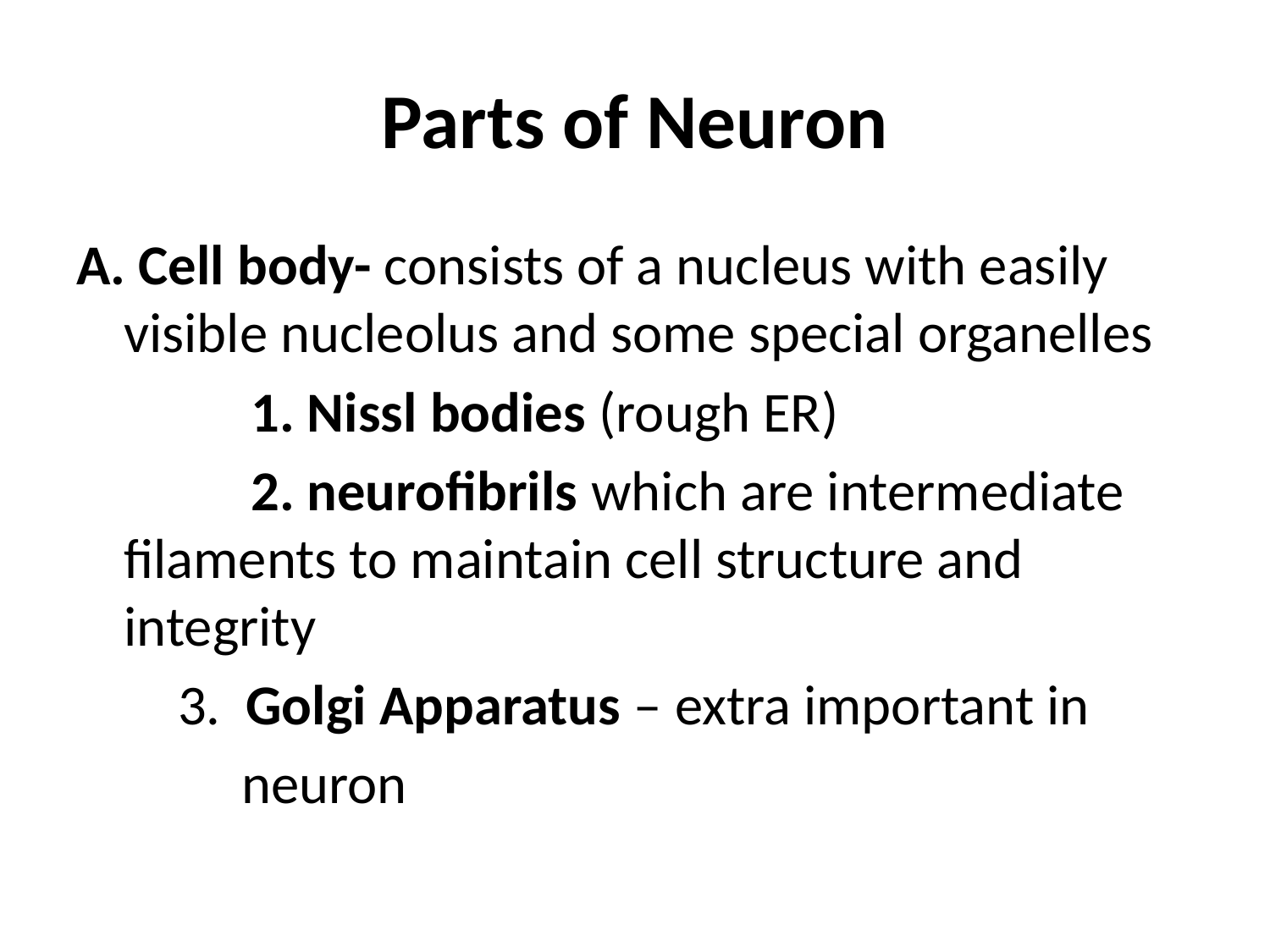

# Parts of Neuron
A. Cell body- consists of a nucleus with easily visible nucleolus and some special organelles
		1. Nissl bodies (rough ER)
		2. neurofibrils which are intermediate filaments to maintain cell structure and integrity
        3.  Golgi Apparatus – extra important in
             neuron